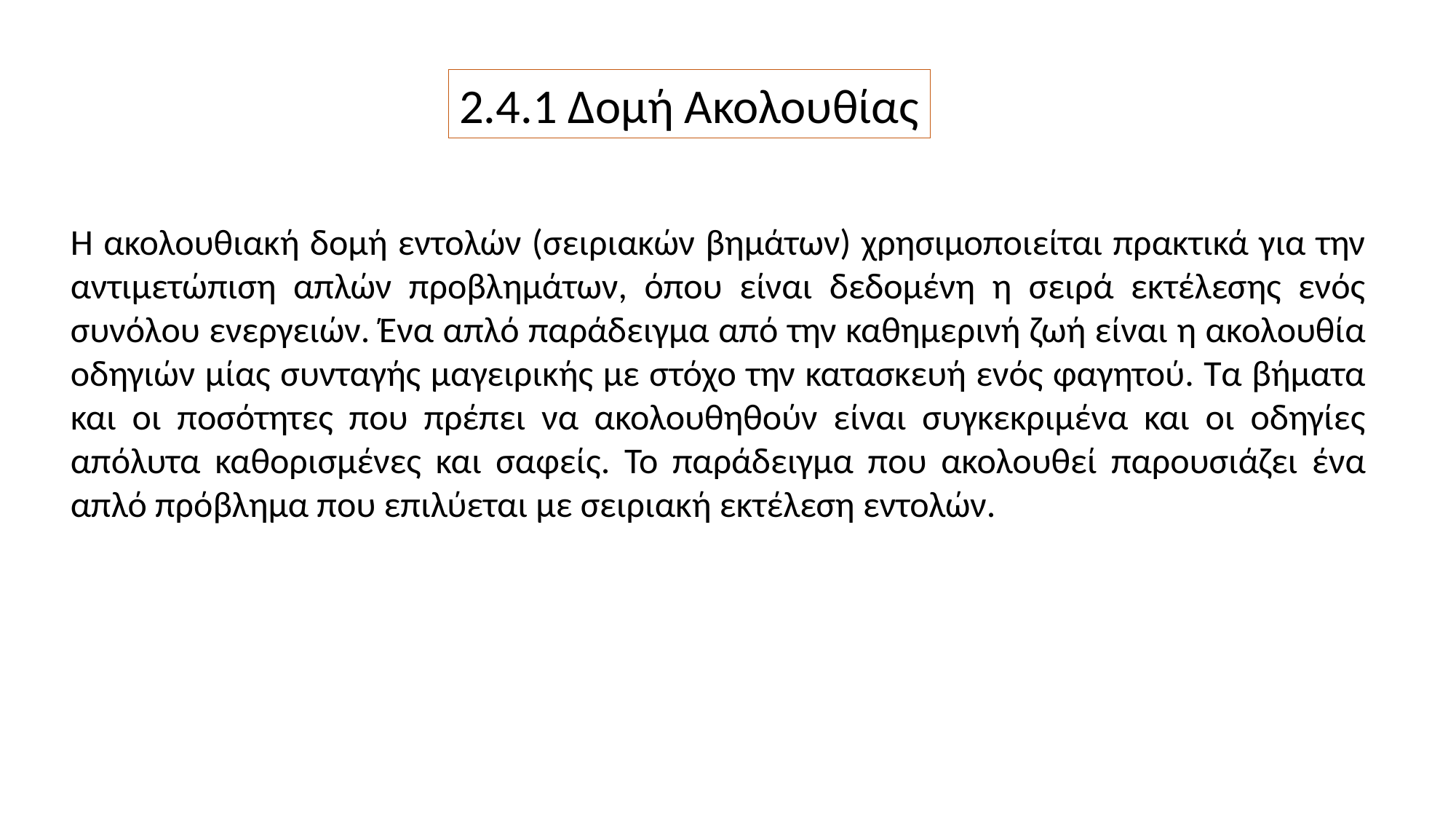

2.4.1 Δομή Ακολουθίας
Η ακολουθιακή δομή εντολών (σειριακών βημάτων) χρησιμοποιείται πρακτικά για την αντιμετώπιση απλών προβλημάτων, όπου είναι δεδομένη η σειρά εκτέλεσης ενός συνόλου ενεργειών. Ένα απλό παράδειγμα από την καθημερινή ζωή είναι η ακολουθία οδηγιών μίας συνταγής μαγειρικής με στόχο την κατασκευή ενός φαγητού. Τα βήματα και οι ποσότητες που πρέπει να ακολουθηθούν είναι συγκεκριμένα και οι οδηγίες απόλυτα καθορισμένες και σαφείς. Το παράδειγμα που ακολουθεί παρουσιάζει ένα απλό πρόβλημα που επιλύεται με σειριακή εκτέλεση εντολών.